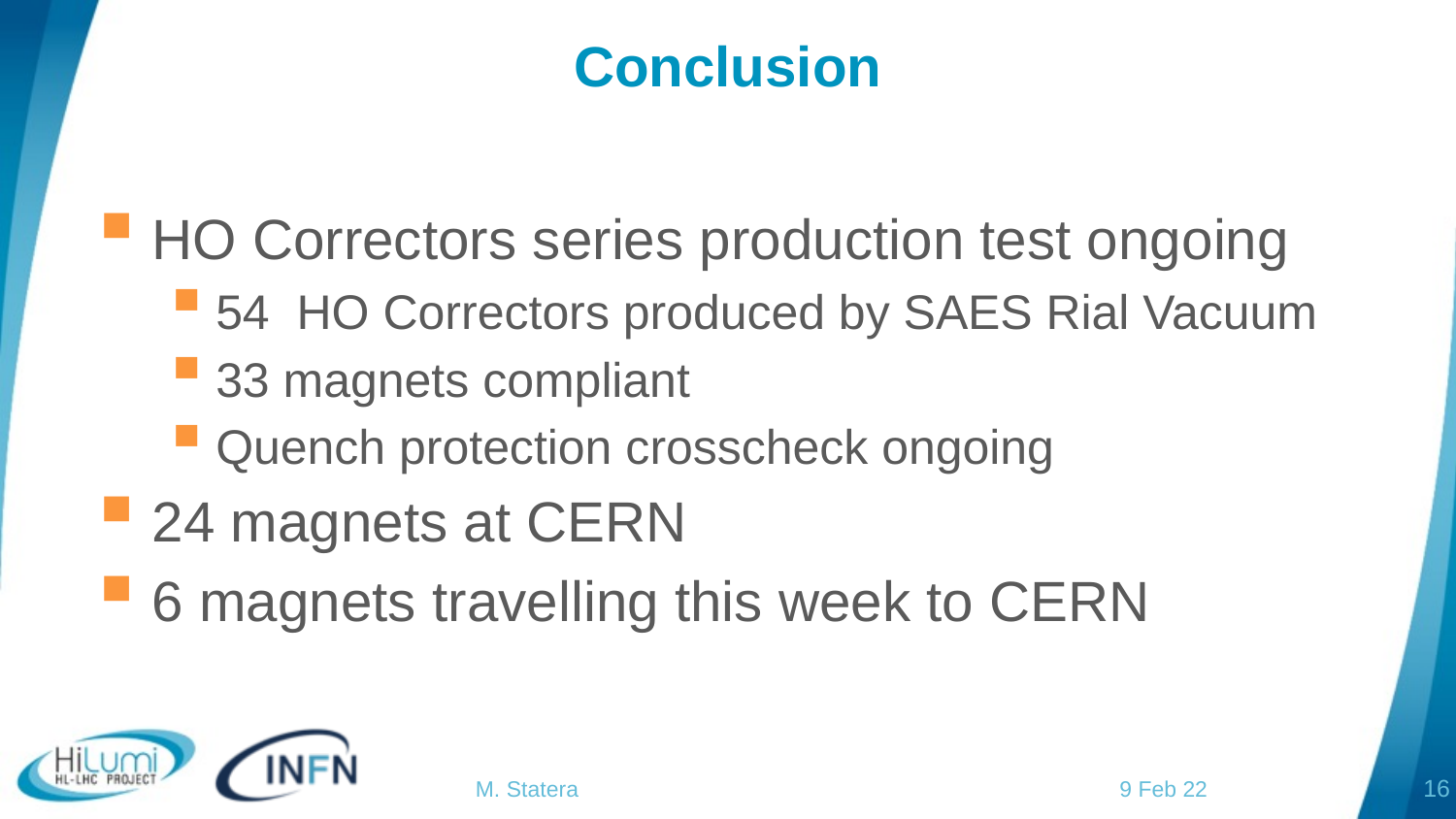

# Conclusion
HO Correctors series production test ongoing
54  HO Correctors produced by SAES Rial Vacuum
33 magnets compliant
Quench protection crosscheck ongoing
24 magnets at CERN
6 magnets travelling this week to CERN
M. Statera                                                                                      9 Feb 22
16